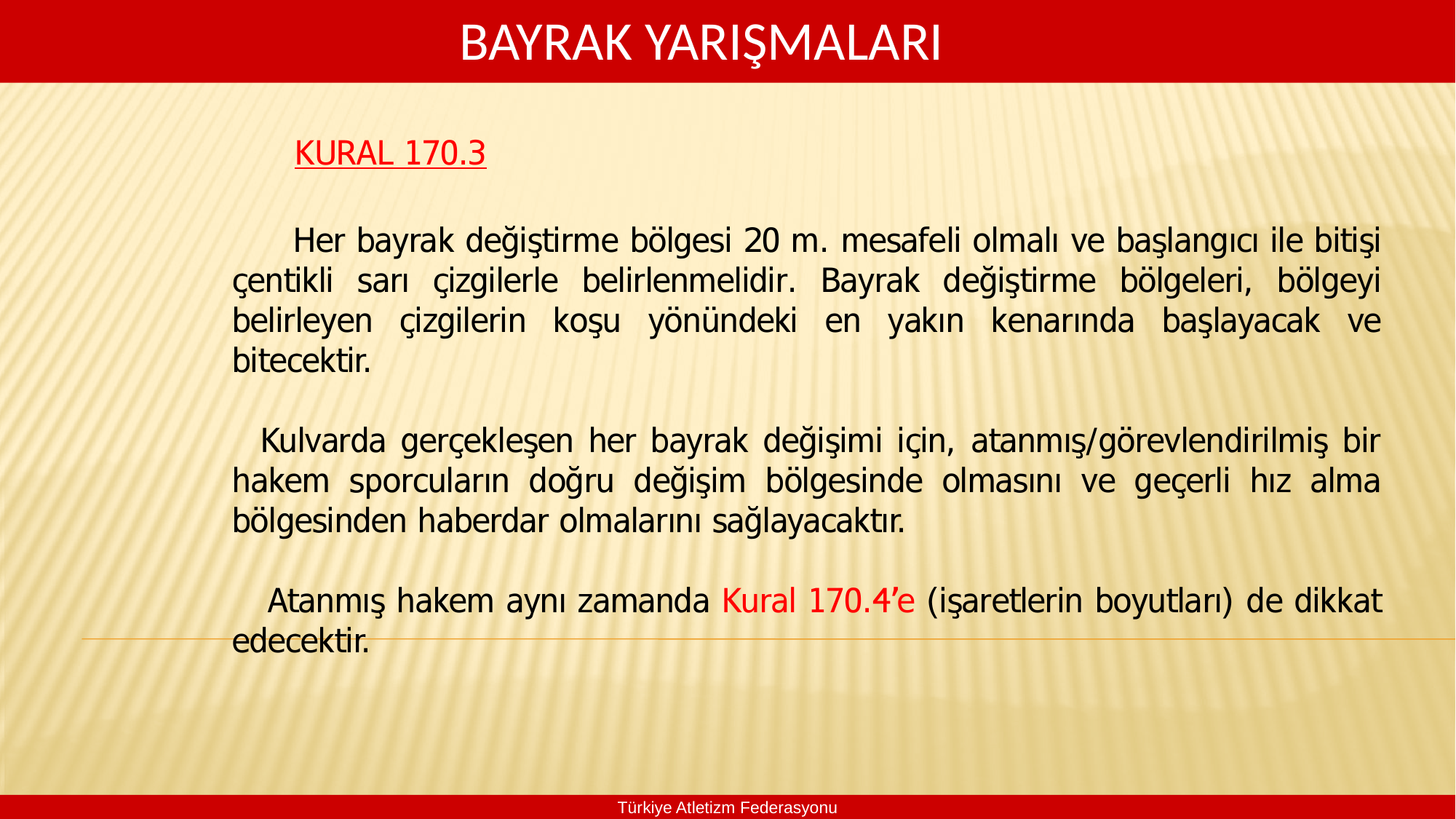

BAYRAK YARIŞMALARI
      KURAL 170.3

     Her bayrak değiştirme bölgesi 20 m. mesafeli olmalı ve başlangıcı ile bitişi çentikli sarı çizgilerle belirlenmelidir. Bayrak değiştirme bölgeleri, bölgeyi belirleyen çizgilerin koşu yönündeki en yakın kenarında başlayacak ve bitecektir.

  Kulvarda gerçekleşen her bayrak değişimi için, atanmış/görevlendirilmiş bir hakem sporcuların doğru değişim bölgesinde olmasını ve geçerli hız alma bölgesinden haberdar olmalarını sağlayacaktır.

   Atanmış hakem aynı zamanda Kural 170.4’e (işaretlerin boyutları) de dikkat edecektir.
Türkiye Atletizm Federasyonu